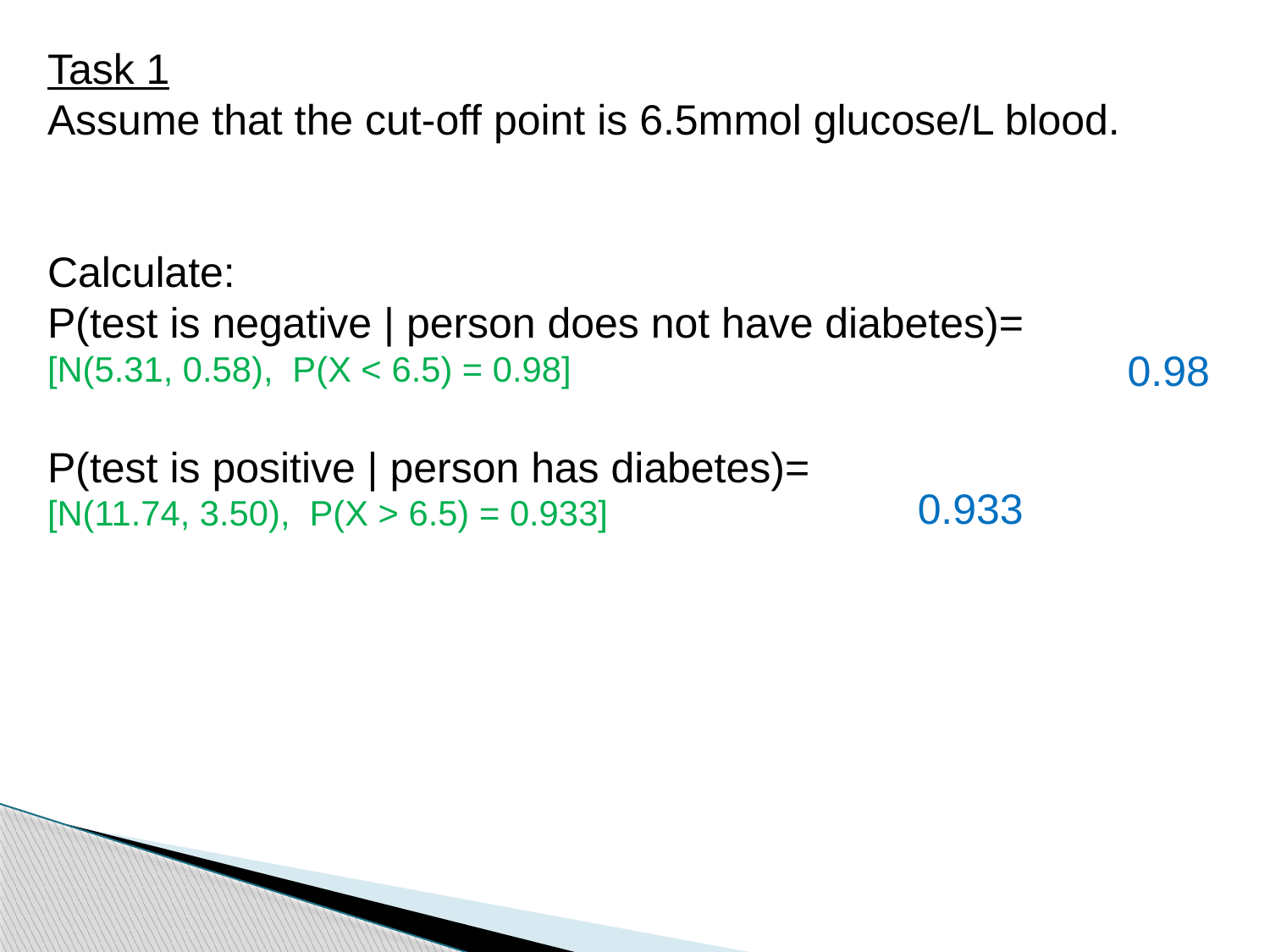

Task 1
Assume that the cut-off point is 6.5mmol glucose/L blood.

Calculate:
P(test is negative | person does not have diabetes)=
[N(5.31, 0.58),  P(X < 6.5) = 0.98]
P(test is positive | person has diabetes)=
[N(11.74, 3.50),  P(X > 6.5) = 0.933]

0.98
0.933